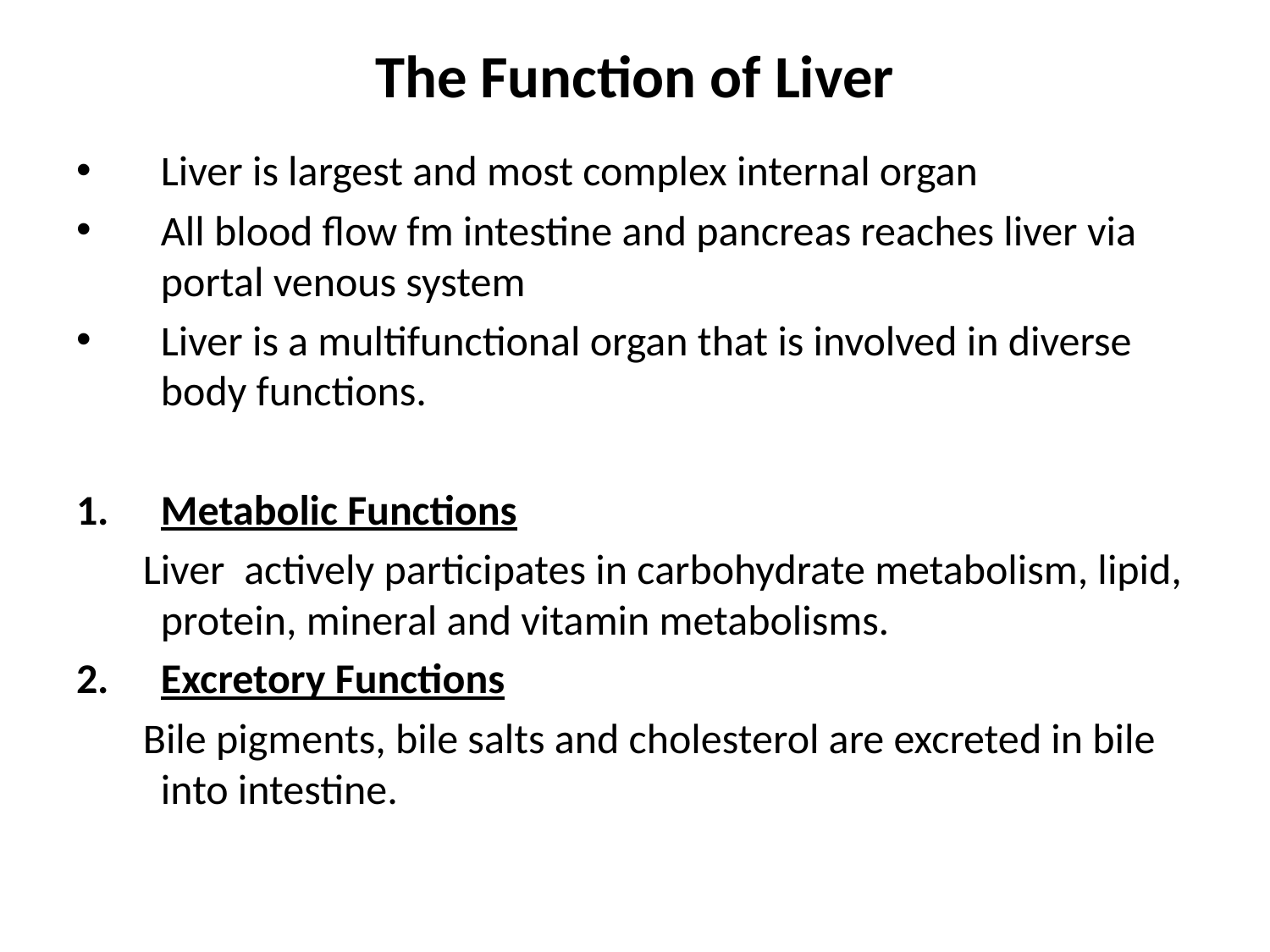

# The Function of Liver
Liver is largest and most complex internal organ
All blood flow fm intestine and pancreas reaches liver via portal venous system
Liver is a multifunctional organ that is involved in diverse body functions.

Metabolic Functions
       Liver  actively participates in carbohydrate metabolism, lipid, protein, mineral and vitamin metabolisms.
Excretory Functions
       Bile pigments, bile salts and cholesterol are excreted in bile into intestine.